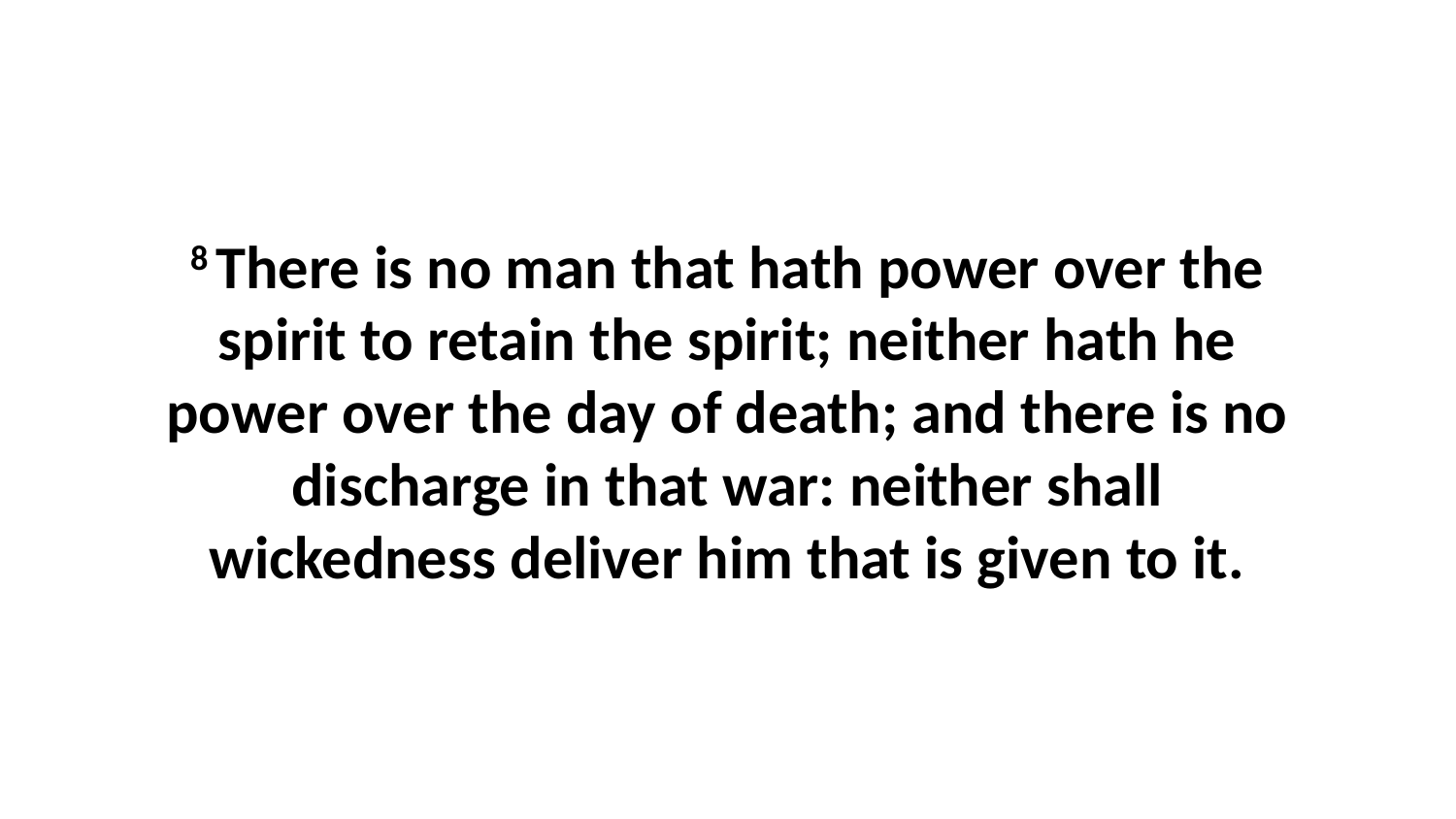

8 There is no man that hath power over the spirit to retain the spirit; neither hath he power over the day of death; and there is no discharge in that war: neither shall wickedness deliver him that is given to it.